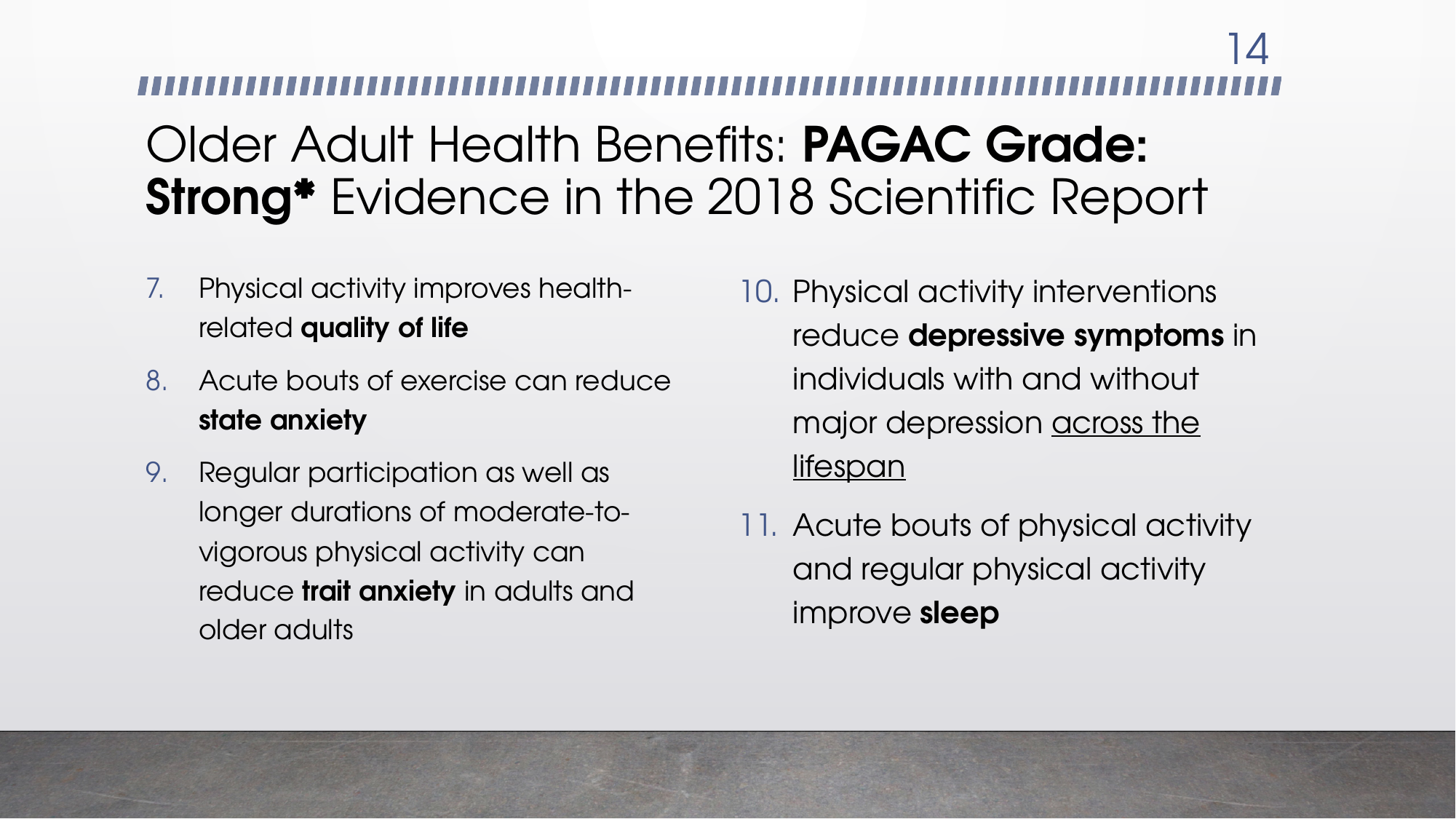

14
# Older Adult Health Benefits: PAGAC Grade: Strong* Evidence in the 2018 Scientific Report
Physical activity improves health-related quality of life
Acute bouts of exercise can reduce state anxiety
Regular participation as well as longer durations of moderate-to-vigorous physical activity can reduce trait anxiety in adults and older adults
Physical activity interventions reduce depressive symptoms in individuals with and without major depression across the lifespan
Acute bouts of physical activity and regular physical activity improve sleep